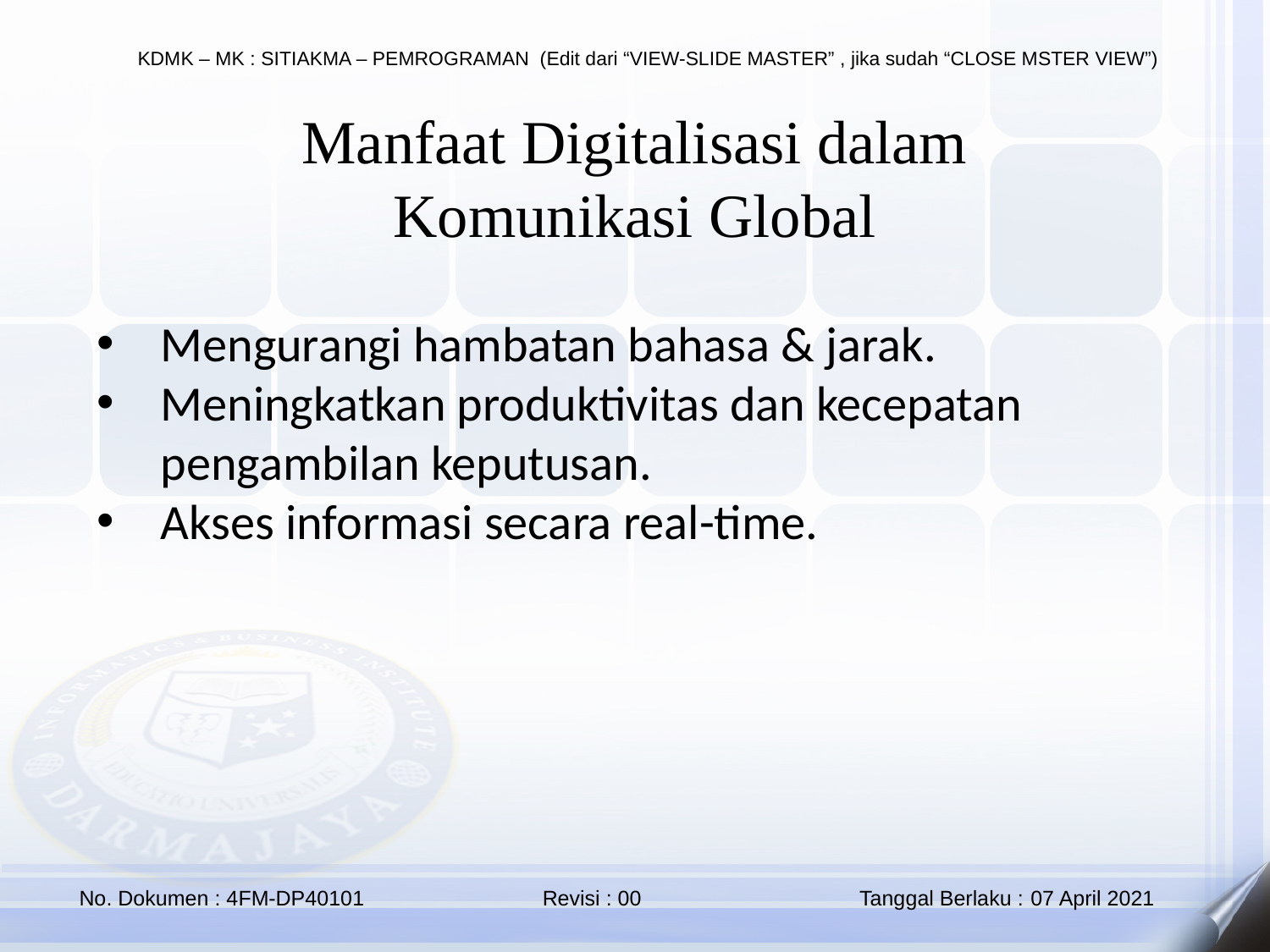

Manfaat Digitalisasi dalam Komunikasi Global
Mengurangi hambatan bahasa & jarak.
Meningkatkan produktivitas dan kecepatan pengambilan keputusan.
Akses informasi secara real-time.